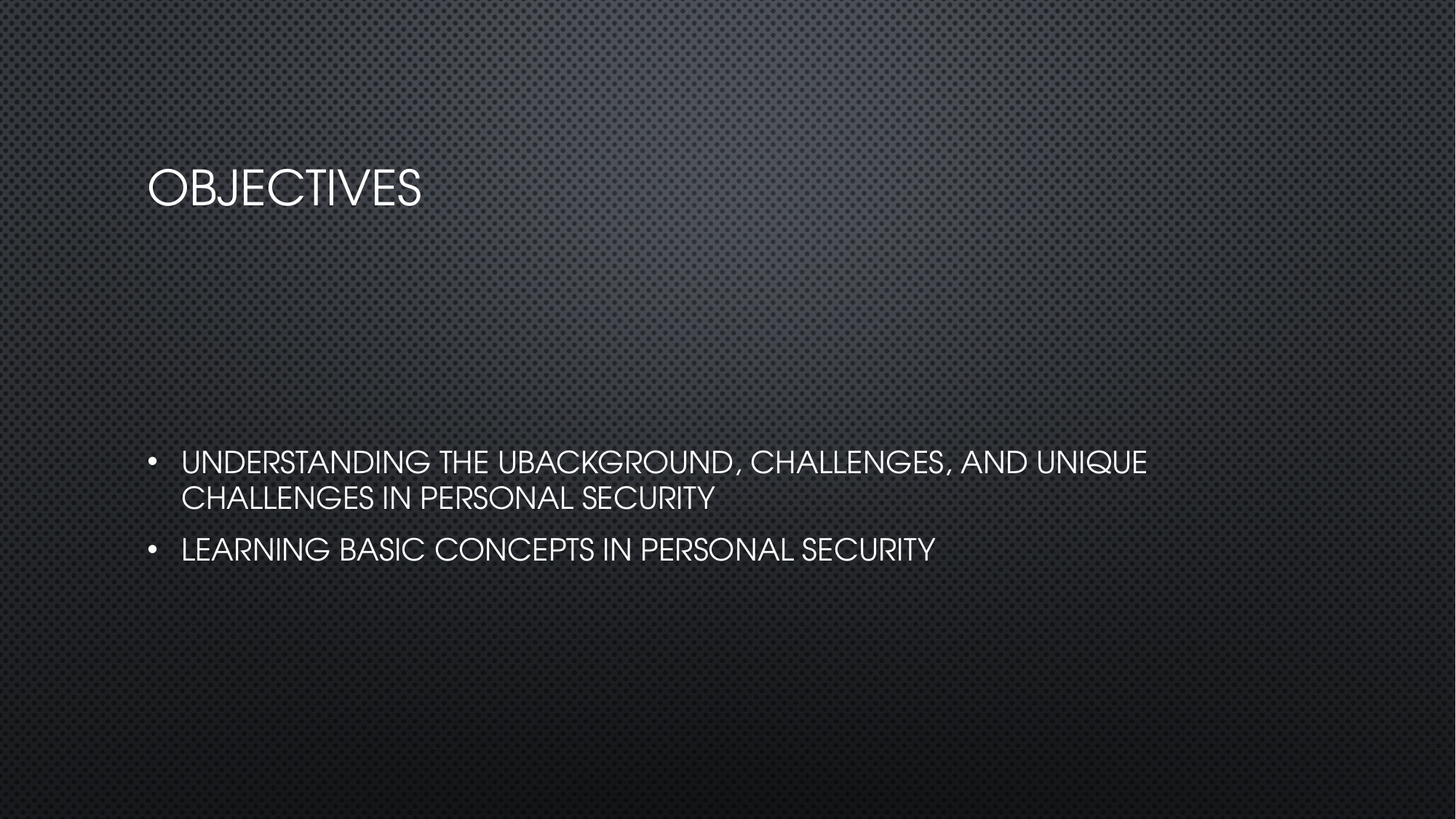

# Objectives
UNDERSTANDING THE UBACKGROUND, CHALLENGES, AND UNIQUE CHALLENGES IN PERSONAL SECURITY
LEARNING BASIC CONCEPTS IN PERSONAL SECURITY